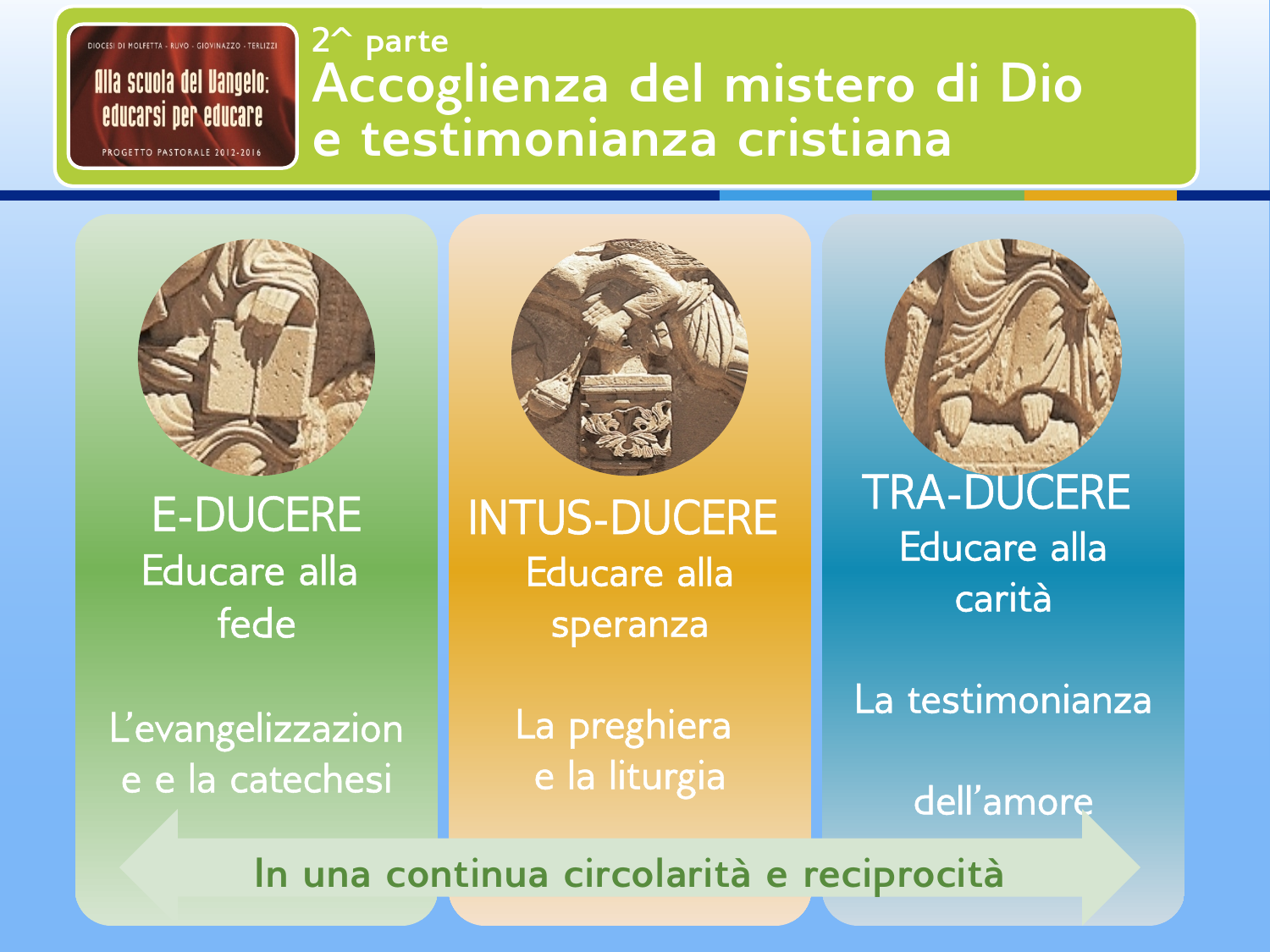

2^ parte
Accoglienza del mistero di Dio
e testimonianza cristiana

E-DUCERE
Educare alla  fede

L’evangelizzazione e la catechesi

INTUS-DUCERE
Educare alla speranza

La preghiera
e la liturgia

TRA-DUCERE
Educare alla carità

La testimonianza
dell’amore

In una continua circolarità e reciprocità